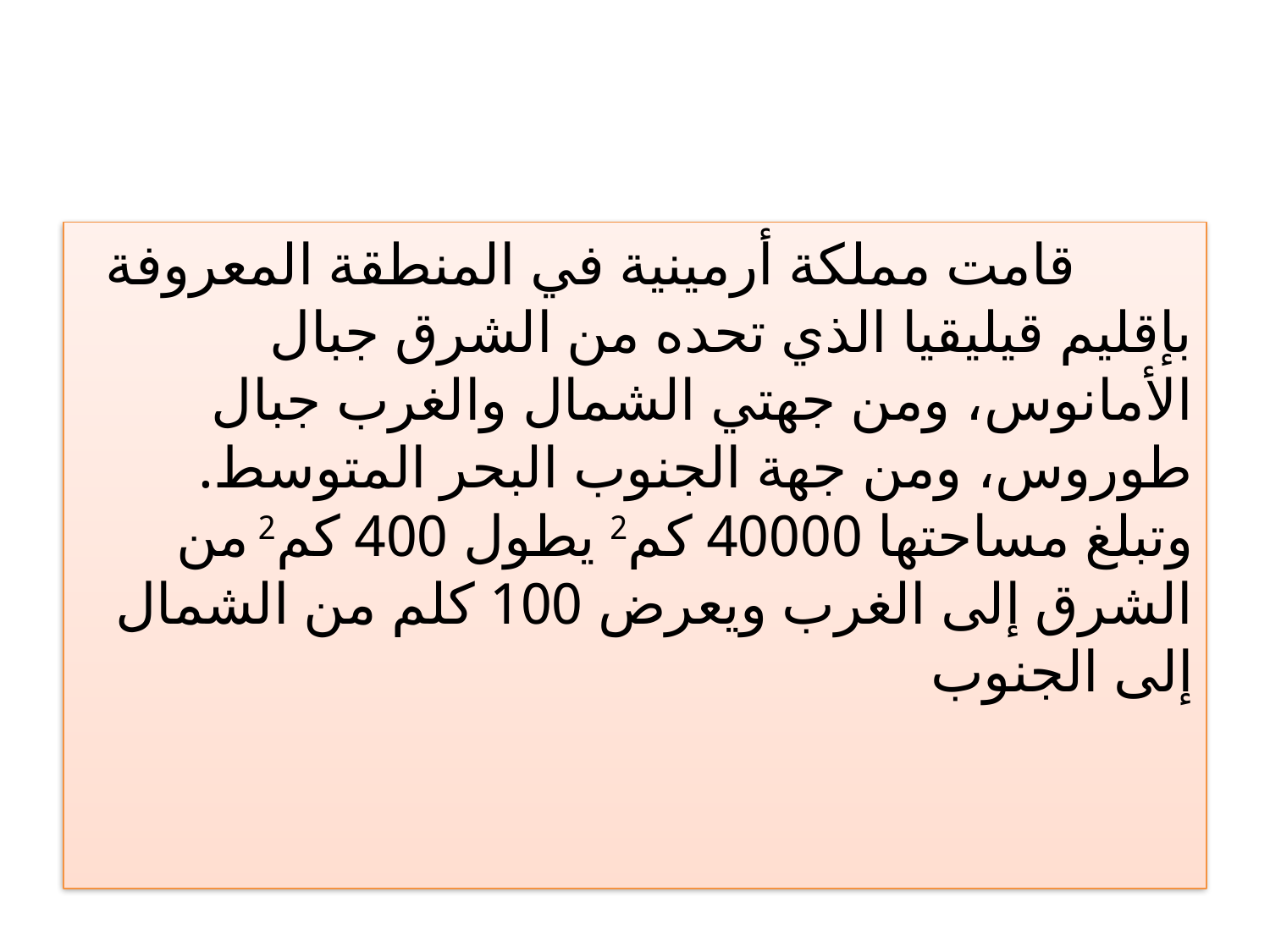

#
        قامت مملكة أرمينية في المنطقة المعروفة بإقليم قيليقيا الذي تحده من الشرق جبال الأمانوس، ومن جهتي الشمال والغرب جبال طوروس، ومن جهة الجنوب البحر المتوسط. وتبلغ مساحتها 40000 كم2 يطول 400 كم2 من الشرق إلى الغرب ويعرض 100 كلم من الشمال إلى الجنوب